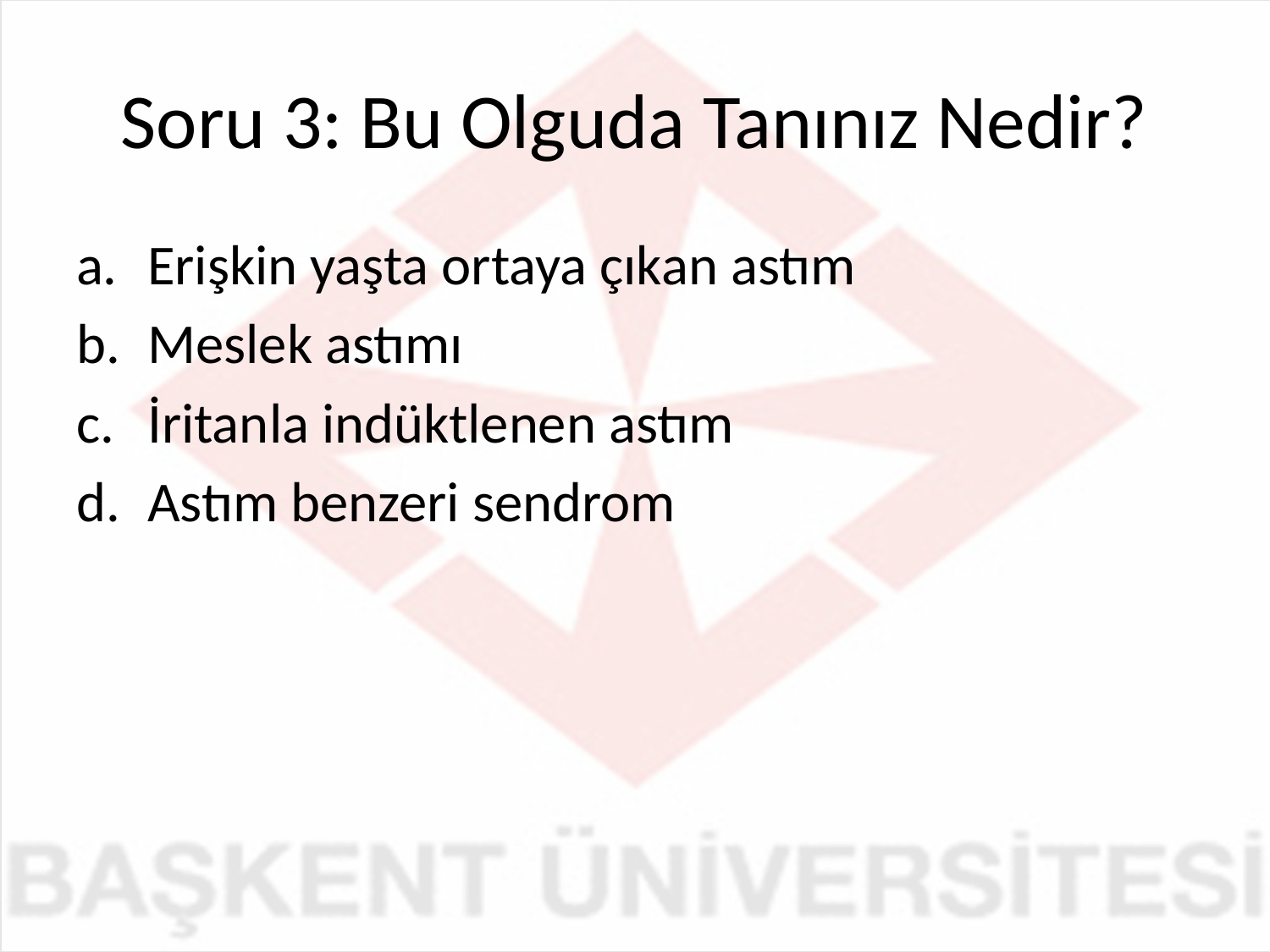

# Soru 3: Bu Olguda Tanınız Nedir?
Erişkin yaşta ortaya çıkan astım
Meslek astımı
İritanla indüktlenen astım
Astım benzeri sendrom